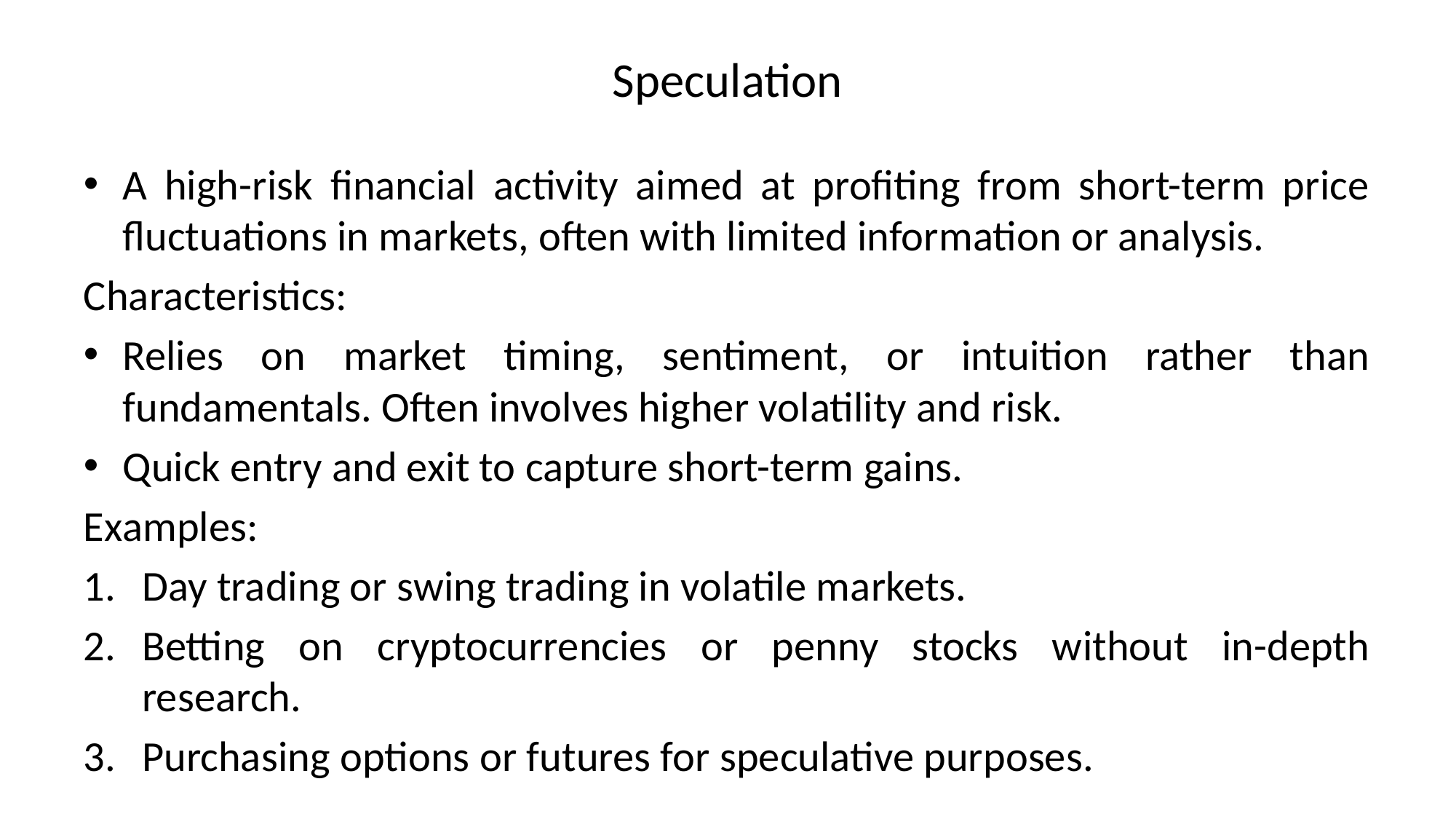

# Speculation
A high-risk financial activity aimed at profiting from short-term price fluctuations in markets, often with limited information or analysis.
Characteristics:
Relies on market timing, sentiment, or intuition rather than fundamentals. Often involves higher volatility and risk.
Quick entry and exit to capture short-term gains.
Examples:
Day trading or swing trading in volatile markets.
Betting on cryptocurrencies or penny stocks without in-depth research.
Purchasing options or futures for speculative purposes.